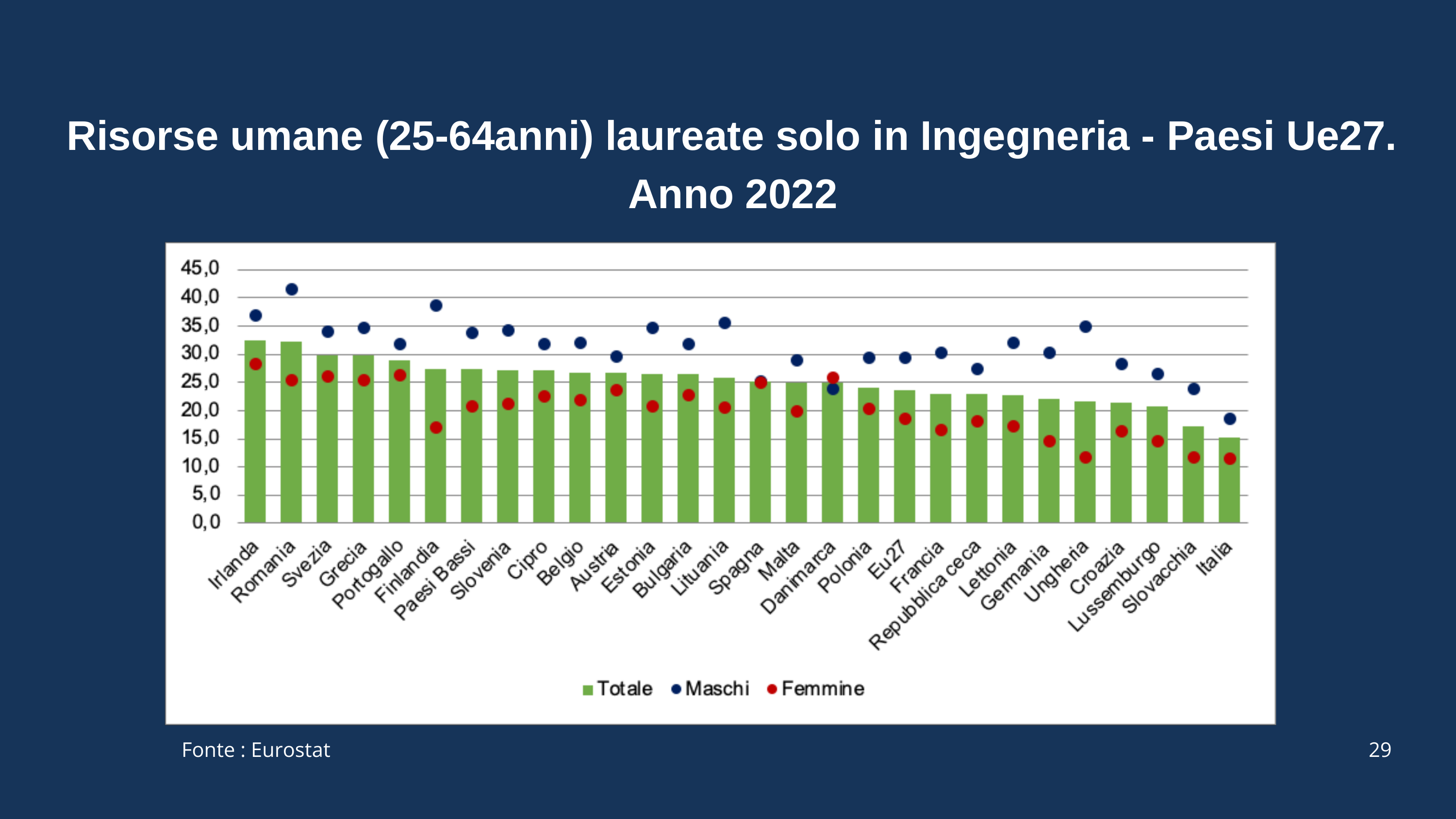

Risorse umane (25-64anni) laureate solo in Ingegneria - Paesi Ue27. Anno 2022

Fonte : Eurostat
29